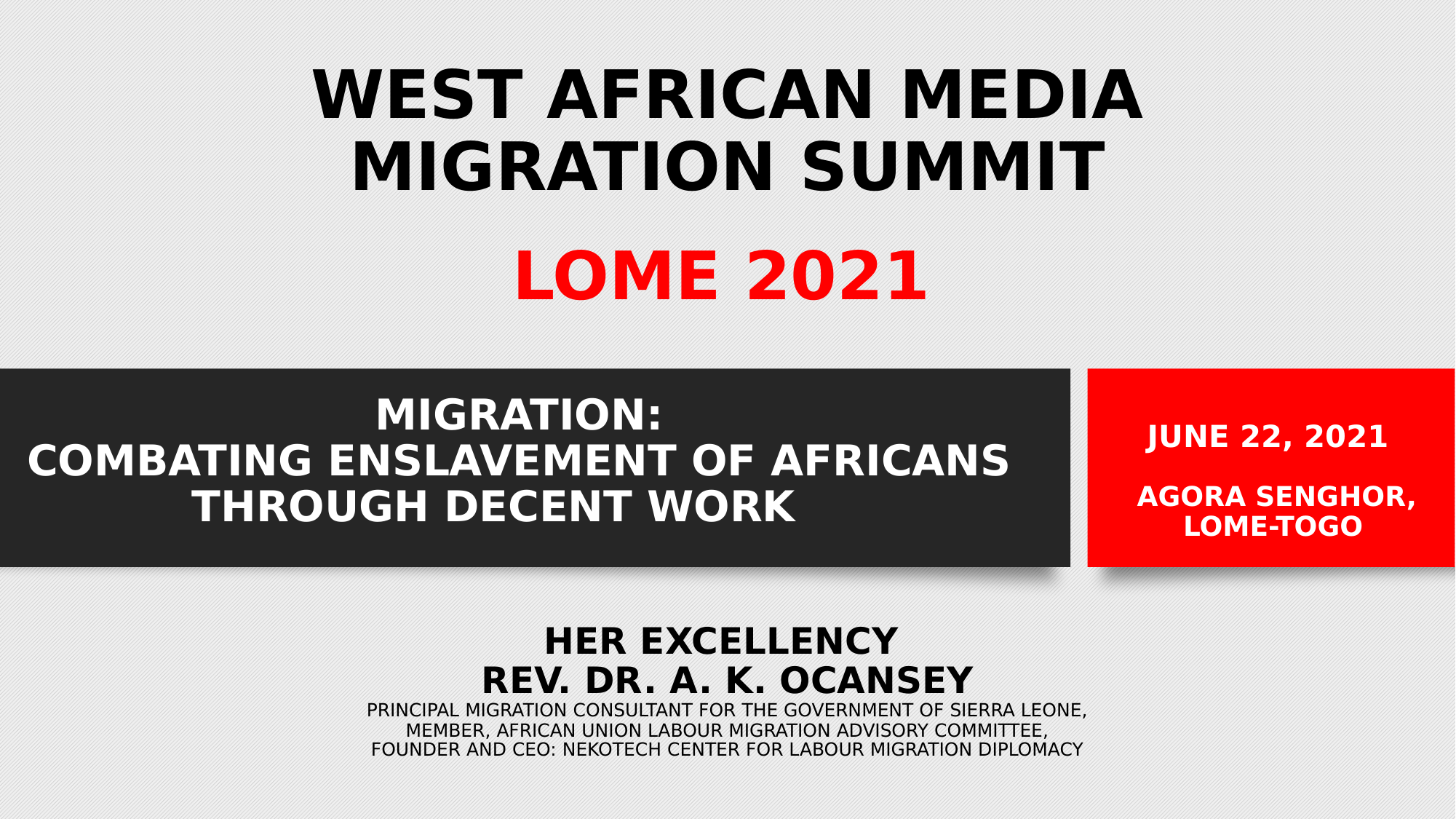

WEST AFRICAN MEDIA
MIGRATION SUMMIT
LOME 2021
JUNE 22, 2021

 AGORA SENGHOR, LOME-TOGO
MIGRATION:
COMBATING ENSLAVEMENT OF AFRICANS THROUGH DECENT WORK
HER EXCELLENCY
REV. DR. A. K. OCANSEY
PRINCIPAL MIGRATION CONSULTANT FOR THE GOVERNMENT OF SIERRA LEONE,
MEMBER, AFRICAN UNION LABOUR MIGRATION ADVISORY COMMITTEE,
FOUNDER AND CEO: NEKOTECH CENTER FOR LABOUR MIGRATION DIPLOMACY